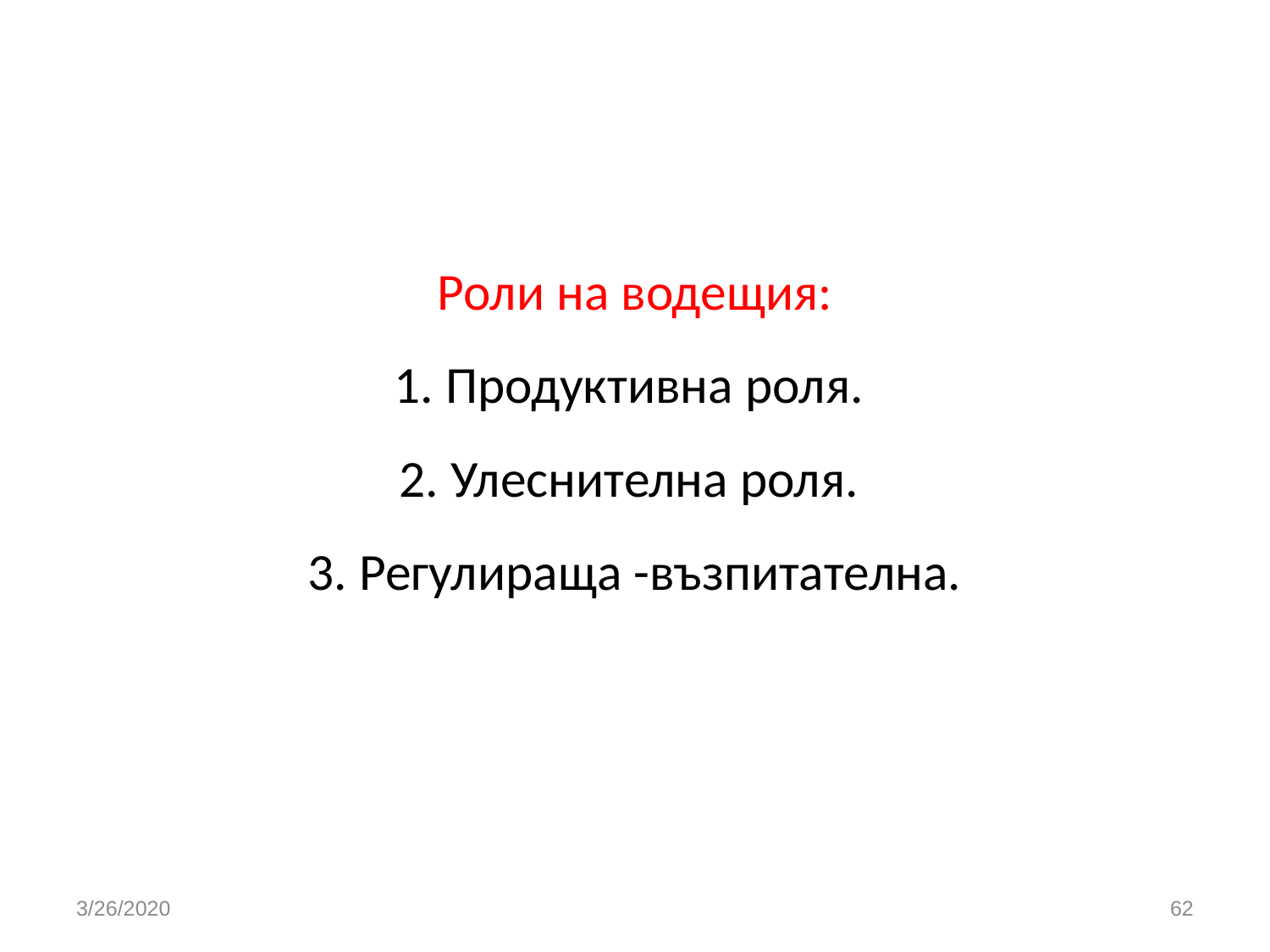

# Роли на водещия: 1. Продуктивна роля. 2. Улеснителна роля. 3. Регулираща -възпитателна.
3/26/2020
62